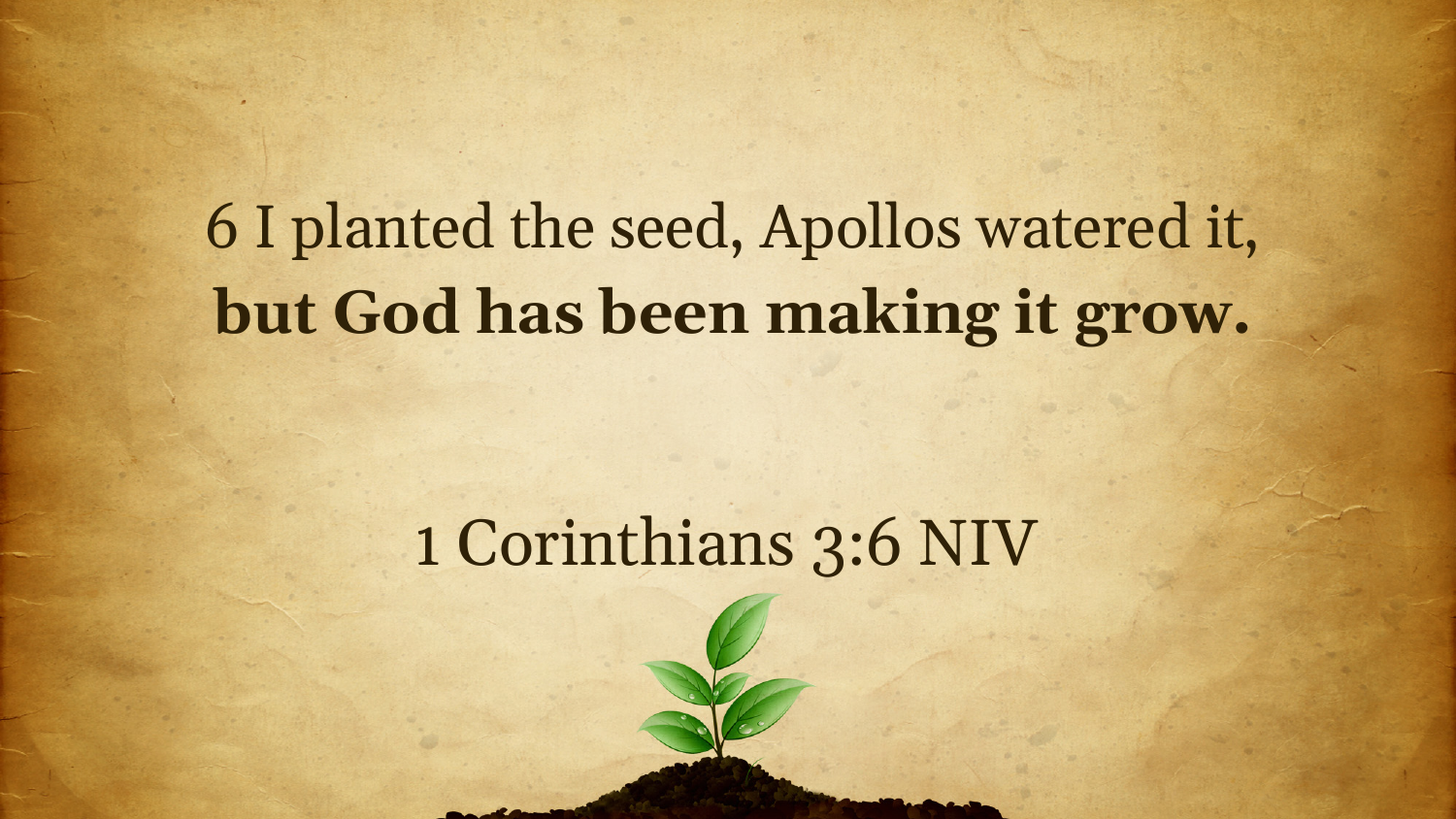

6 I planted the seed, Apollos watered it,
but God has been making it grow.
1 Corinthians 3:6 NIV